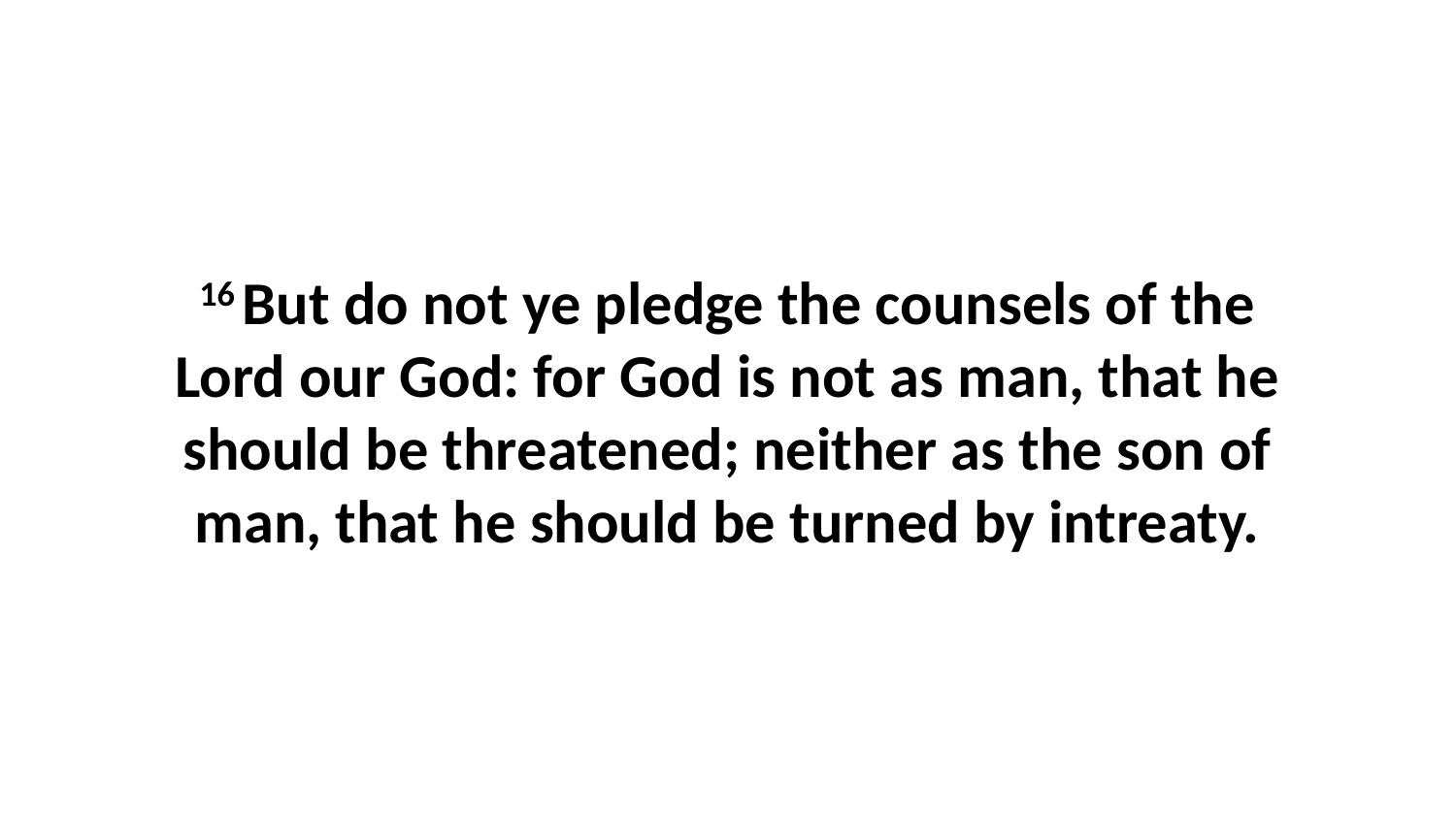

16 But do not ye pledge the counsels of the Lord our God: for God is not as man, that he should be threatened; neither as the son of man, that he should be turned by intreaty.